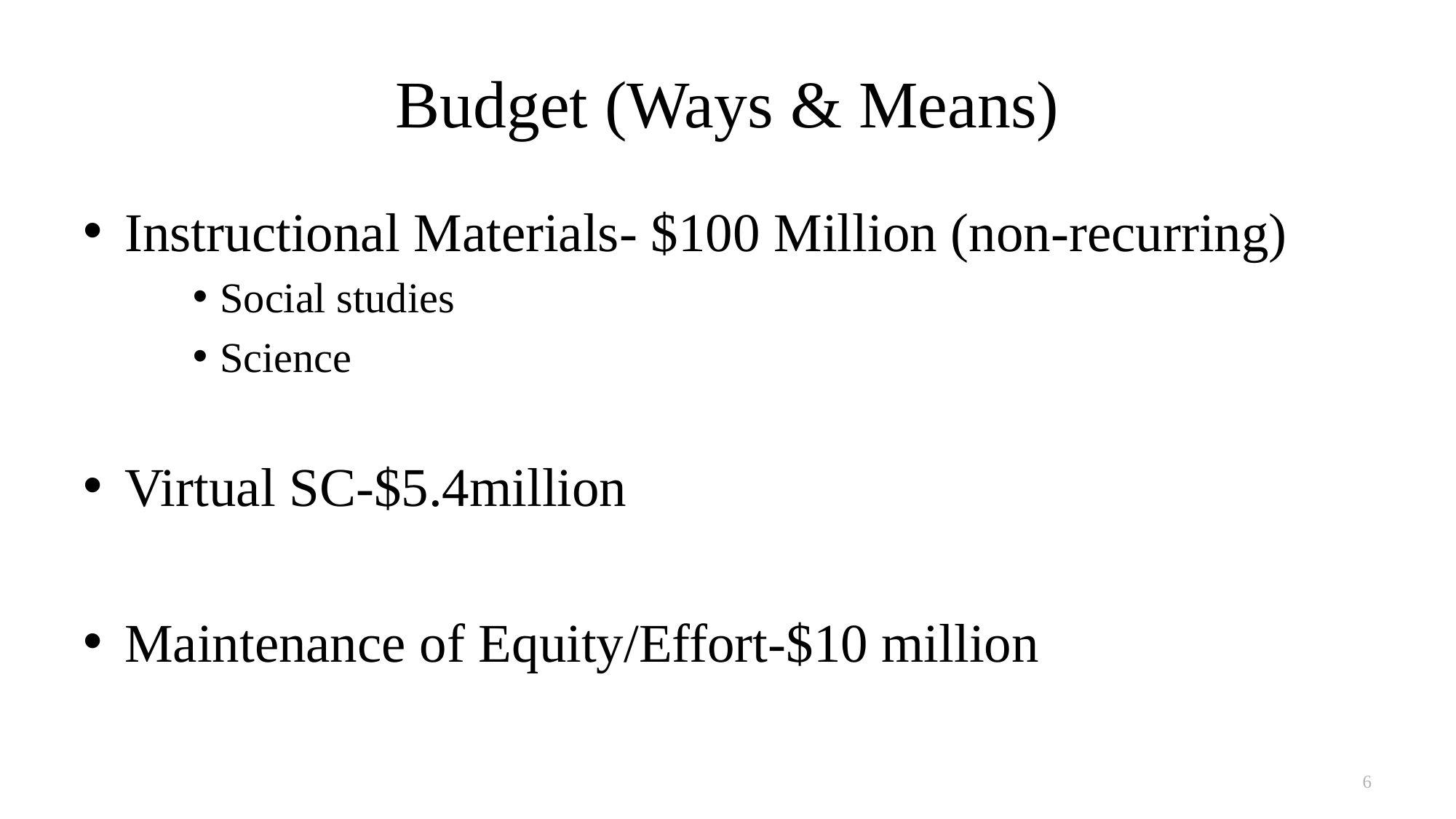

# Budget (Ways & Means)
Instructional Materials- $100 Million (non-recurring)
Social studies
Science

Virtual SC-$5.4million

Maintenance of Equity/Effort-$10 million

6